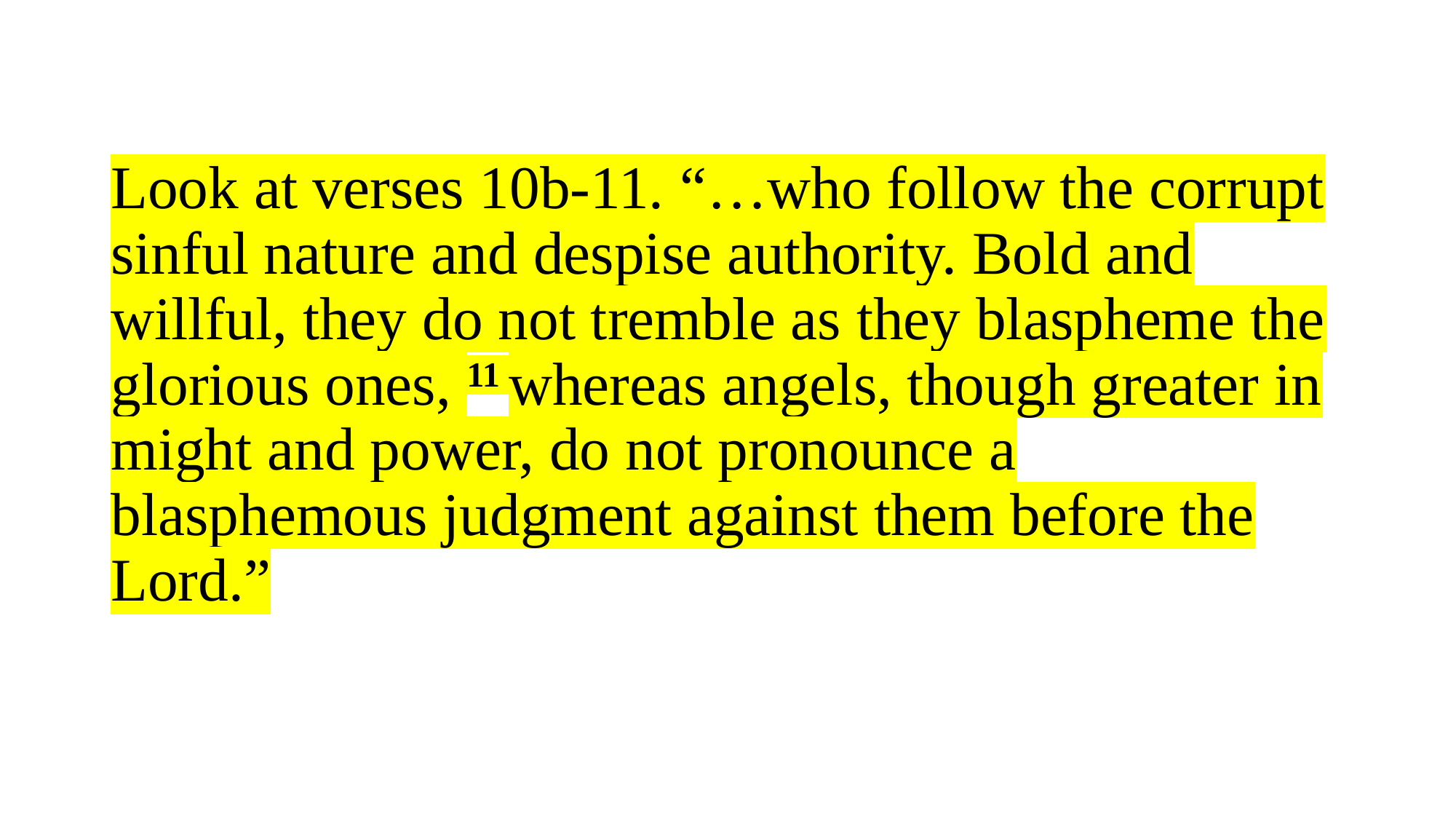

# Look at verses 10b-11. “…who follow the corrupt sinful nature and despise authority. Bold and willful, they do not tremble as they blaspheme the glorious ones, 11 whereas angels, though greater in might and power, do not pronounce a blasphemous judgment against them before the Lord.”